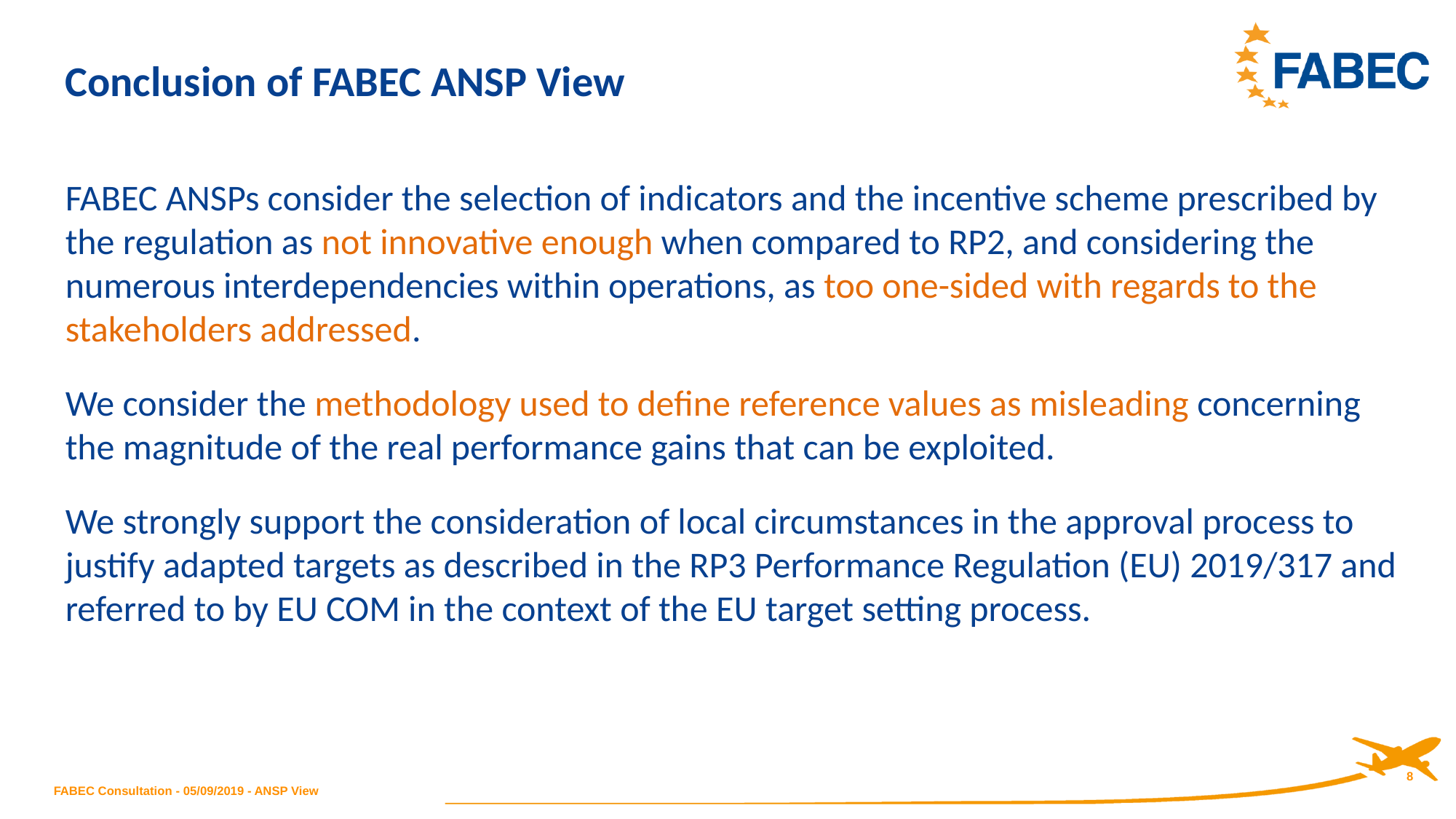

Conclusion of FABEC ANSP View
FABEC ANSPs consider the selection of indicators and the incentive scheme prescribed by the regulation as not innovative enough when compared to RP2, and considering the numerous interdependencies within operations, as too one-sided with regards to the stakeholders addressed.

We consider the methodology used to define reference values as misleading concerning the magnitude of the real performance gains that can be exploited.

We strongly support the consideration of local circumstances in the approval process to justify adapted targets as described in the RP3 Performance Regulation (EU) 2019/317 and referred to by EU COM in the context of the EU target setting process.

FABEC Consultation - 05/09/2019 - ANSP View